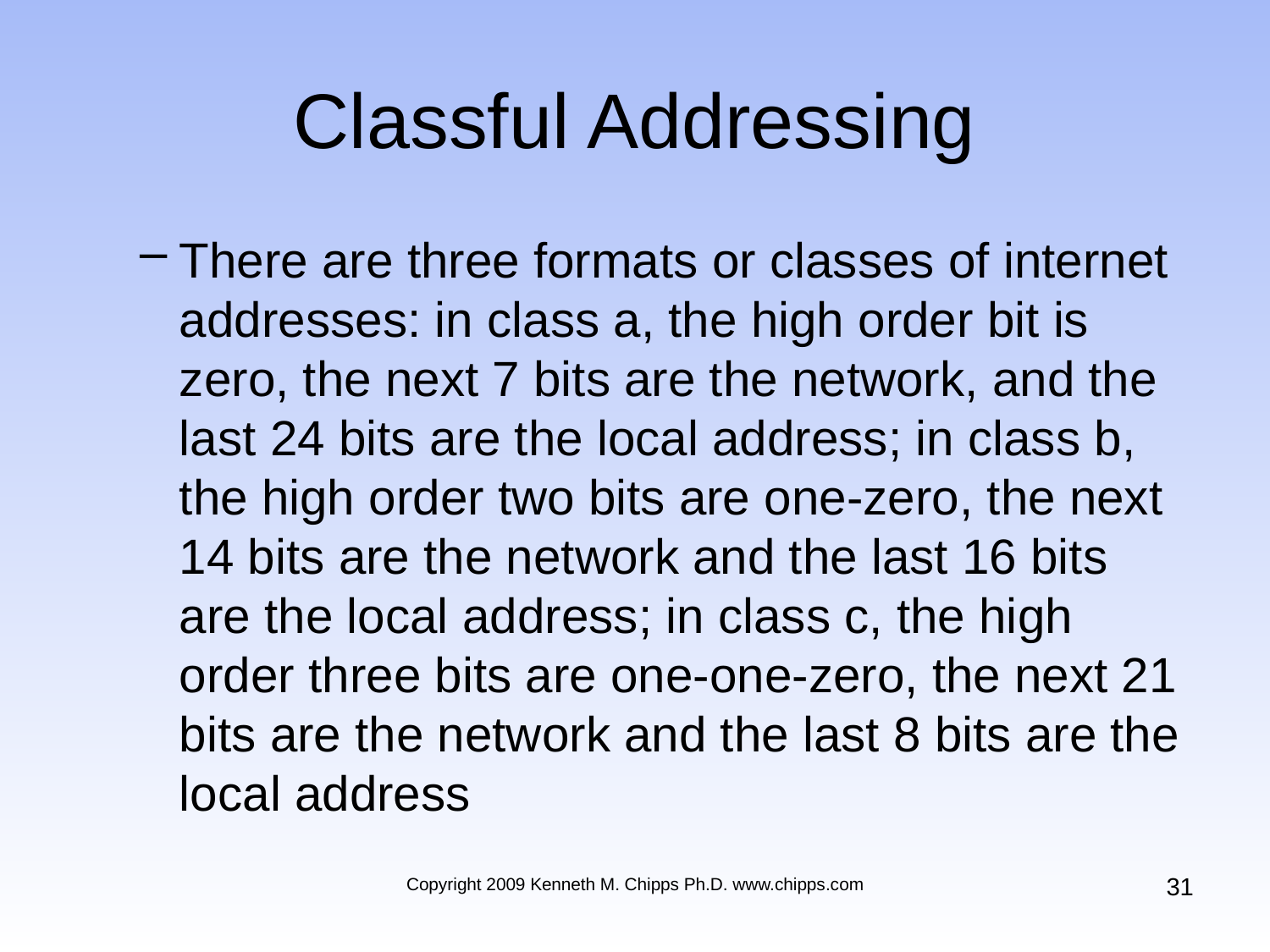

# Classful Addressing
There are three formats or classes of internet addresses: in class a, the high order bit is zero, the next 7 bits are the network, and the last 24 bits are the local address; in class b, the high order two bits are one-zero, the next 14 bits are the network and the last 16 bits are the local address; in class c, the high order three bits are one-one-zero, the next 21 bits are the network and the last 8 bits are the local address
31
Copyright 2009 Kenneth M. Chipps Ph.D. www.chipps.com